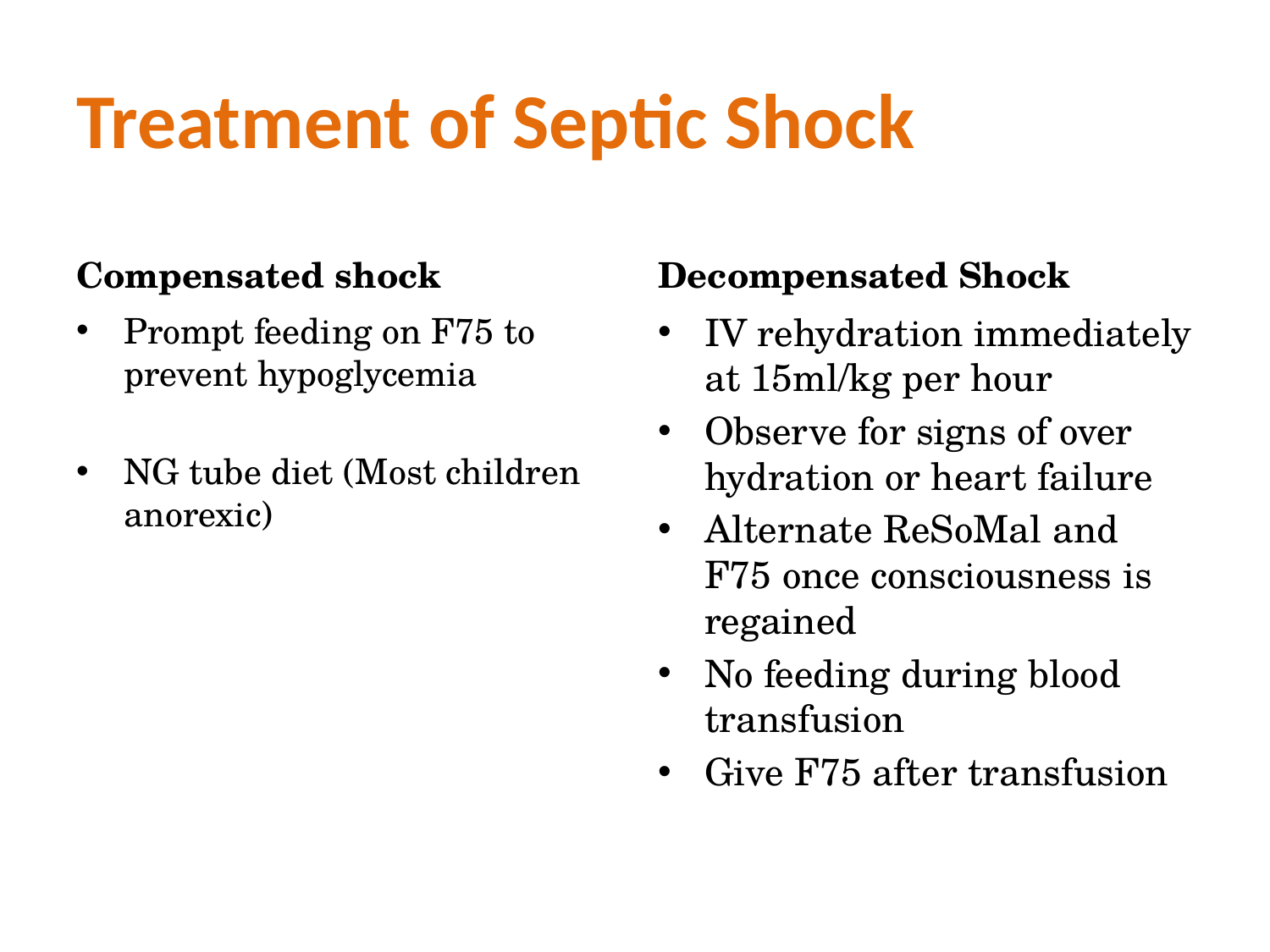

# Treatment of Septic Shock
Compensated shock
Decompensated Shock
Prompt feeding on F75 to prevent hypoglycemia

NG tube diet (Most children anorexic)

IV rehydration immediately at 15ml/kg per hour
Observe for signs of over hydration or heart failure
Alternate ReSoMal and F75 once consciousness is regained
No feeding during blood transfusion
Give F75 after transfusion